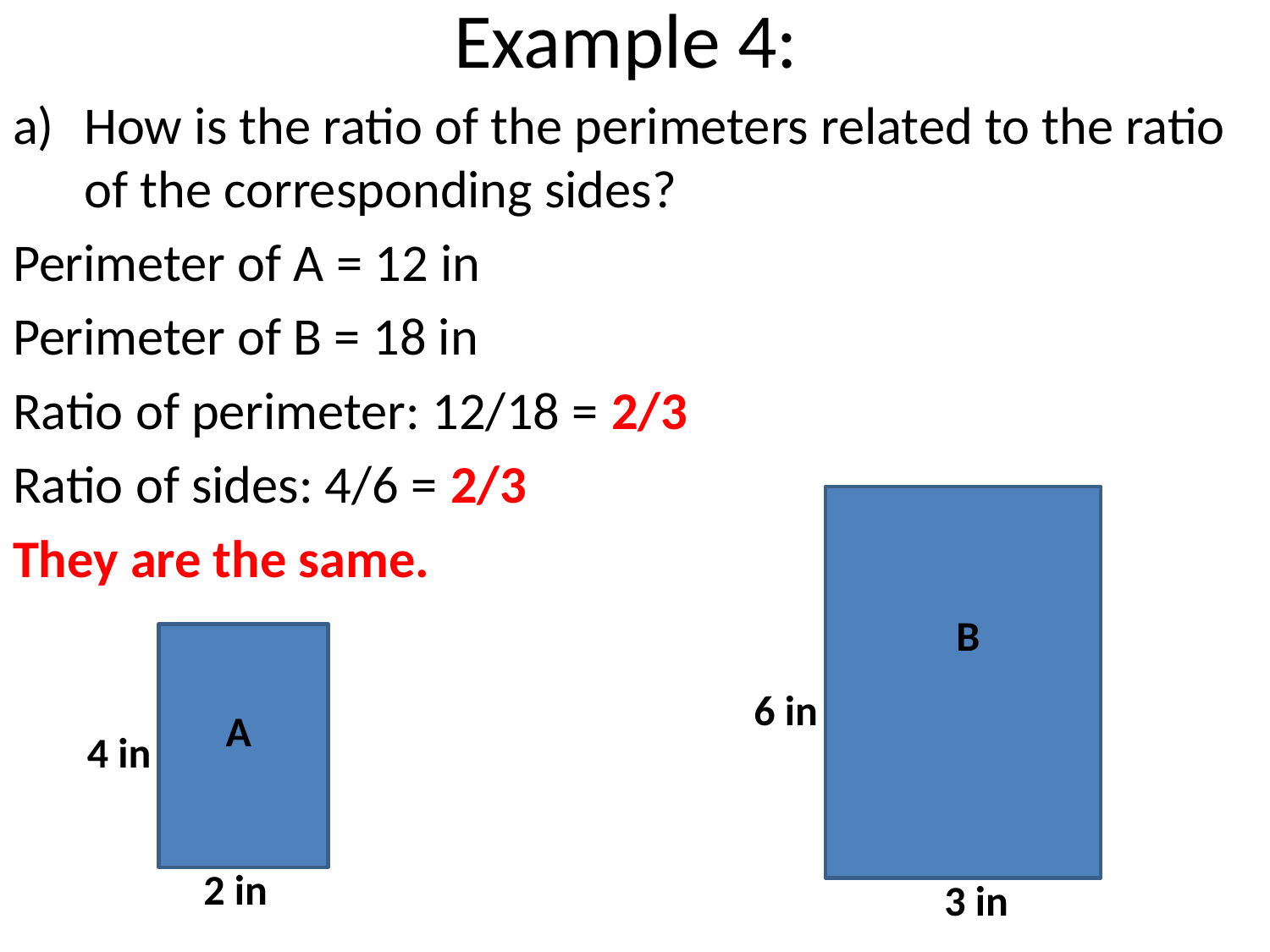

# Example 4:
How is the ratio of the perimeters related to the ratio of the corresponding sides?
Perimeter of A = 12 in
Perimeter of B = 18 in
Ratio of perimeter: 12/18 = 2/3
Ratio of sides: 4/6 = 2/3
They are the same.

B

6 in
A
4 in
2 in
3 in